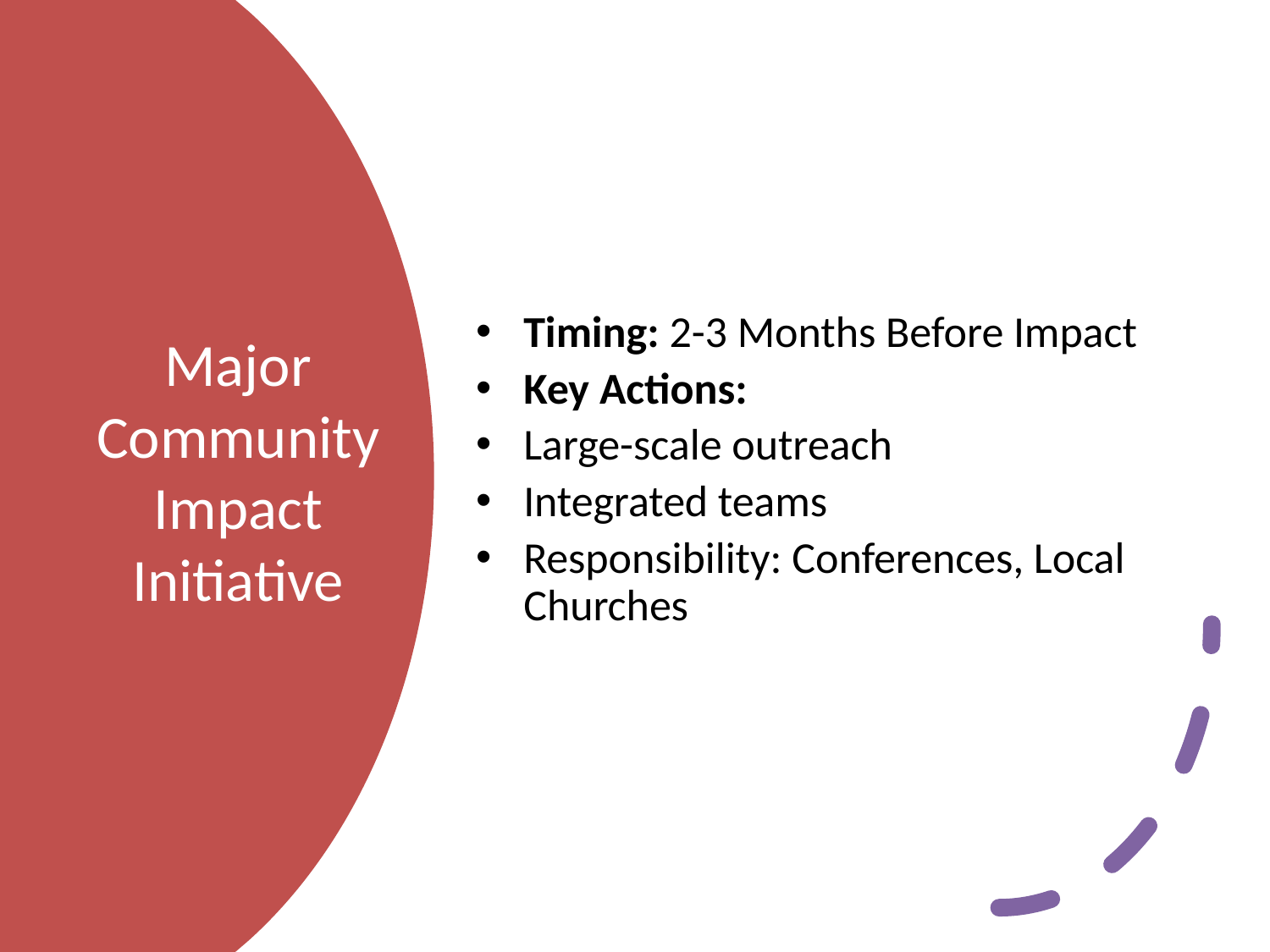

Timing: 2-3 Months Before Impact
Key Actions:
Large-scale outreach
Integrated teams
Responsibility: Conferences, Local Churches
# Major Community Impact Initiative